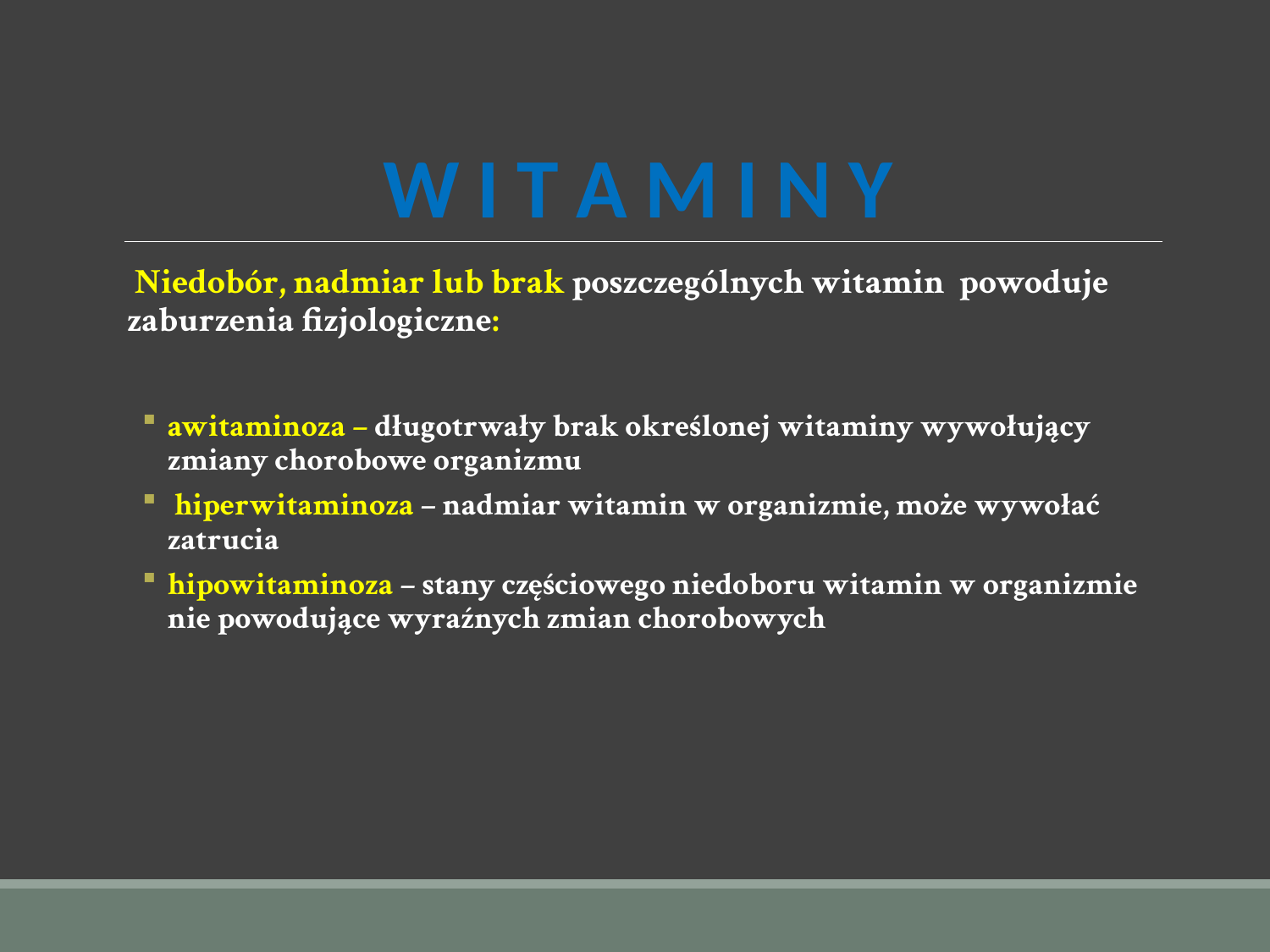

# W I T A M I N Y
 Niedobór, nadmiar lub brak poszczególnych witamin  powoduje zaburzenia fizjologiczne:

awitaminoza – długotrwały brak określonej witaminy wywołujący zmiany chorobowe organizmu
 hiperwitaminoza – nadmiar witamin w organizmie, może wywołać zatrucia
hipowitaminoza – stany częściowego niedoboru witamin w organizmie nie powodujące wyraźnych zmian chorobowych